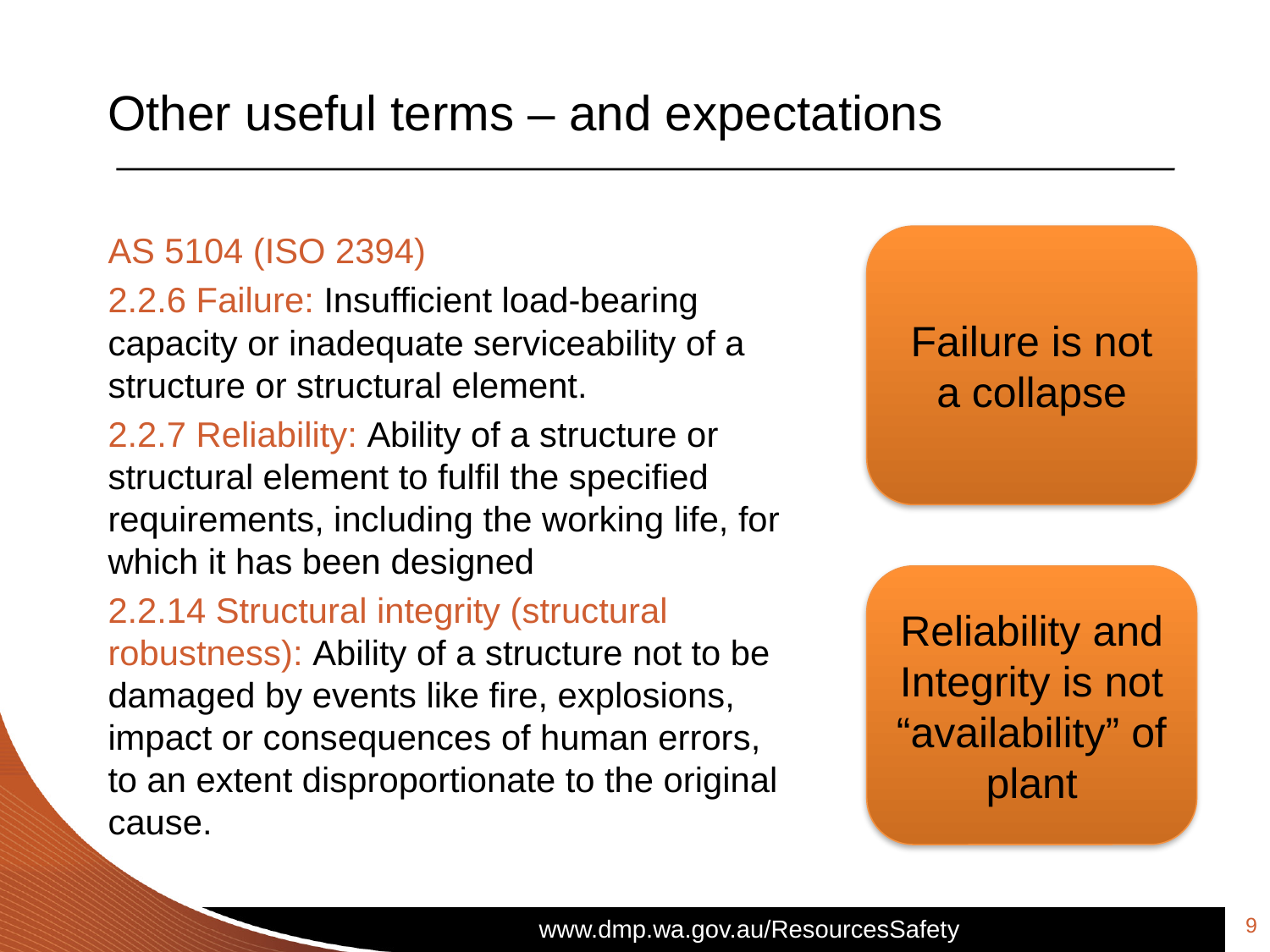

# Other useful terms – and expectations
AS 5104 (ISO 2394)
2.2.6 Failure: Insufficient load-bearing capacity or inadequate serviceability of a structure or structural element.
2.2.7 Reliability: Ability of a structure or structural element to fulfil the specified requirements, including the working life, for which it has been designed
2.2.14 Structural integrity (structural robustness): Ability of a structure not to be damaged by events like fire, explosions, impact or consequences of human errors, to an extent disproportionate to the original cause.

Failure is not a collapse
Reliability and Integrity is not “availability” of plant
9